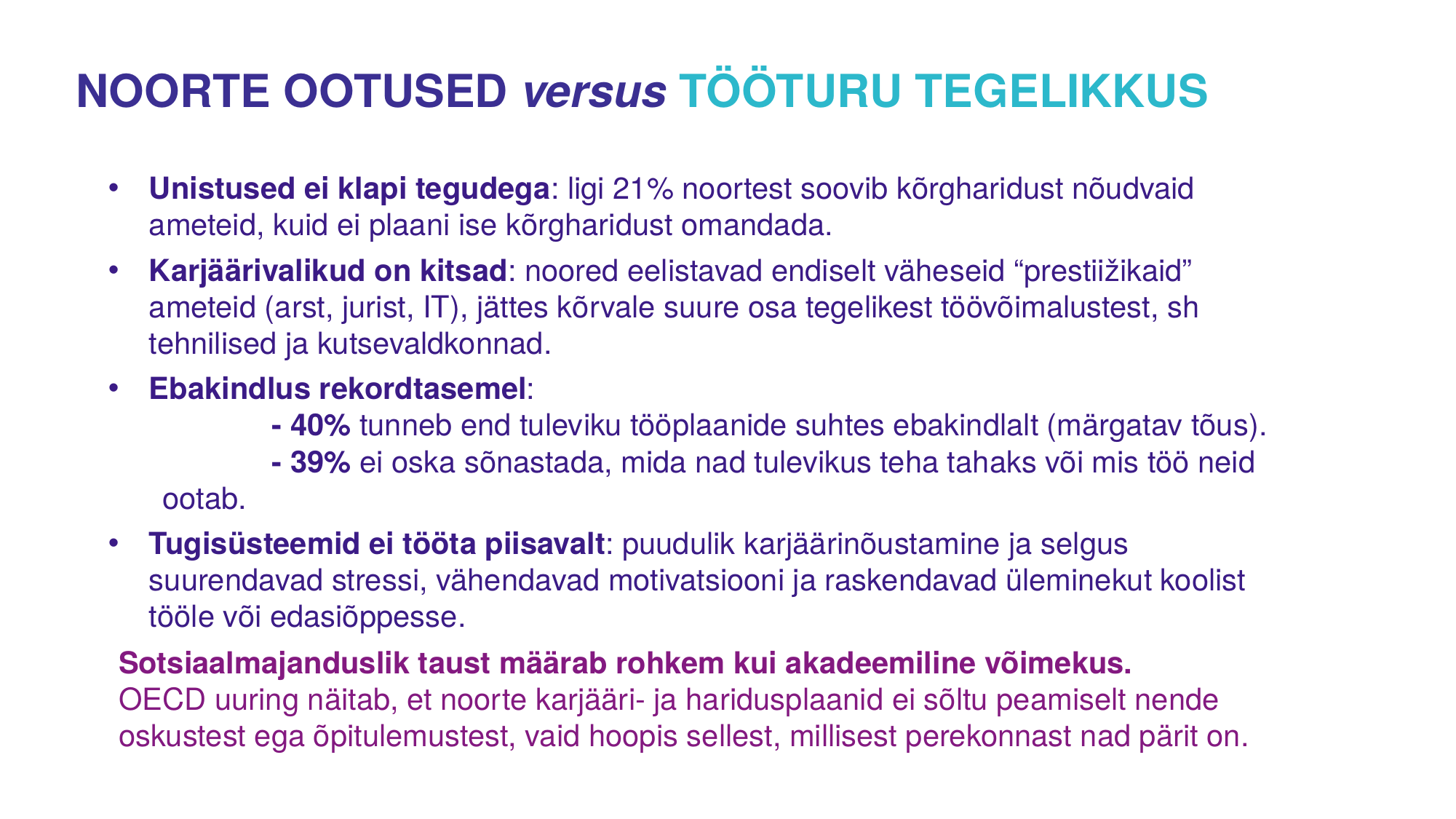

NOORTE OOTUSED versus TÖÖTURU TEGELIKKUS
Unistused ei klapi tegudega: ligi 21% noortest soovib kõrgharidust nõudvaid ameteid, kuid ei plaani ise kõrgharidust omandada.

Karjäärivalikud on kitsad: noored eelistavad endiselt väheseid “prestiižikaid” ameteid (arst, jurist, IT), jättes kõrvale suure osa tegelikest töövõimalustest, sh tehnilised ja kutsevaldkonnad.

Ebakindlus rekordtasemel:
	- 40% tunneb end tuleviku tööplaanide suhtes ebakindlalt (märgatav tõus).
	- 39% ei oska sõnastada, mida nad tulevikus teha tahaks või mis töö neid ootab.

Tugisüsteemid ei tööta piisavalt: puudulik karjäärinõustamine ja selgus suurendavad stressi, vähendavad motivatsiooni ja raskendavad üleminekut koolist tööle või edasiõppesse.
Sotsiaalmajanduslik taust määrab rohkem kui akadeemiline võimekus.
OECD uuring näitab, et noorte karjääri- ja haridusplaanid ei sõltu peamiselt nende oskustest ega õpitulemustest, vaid hoopis sellest, millisest perekonnast nad pärit on.